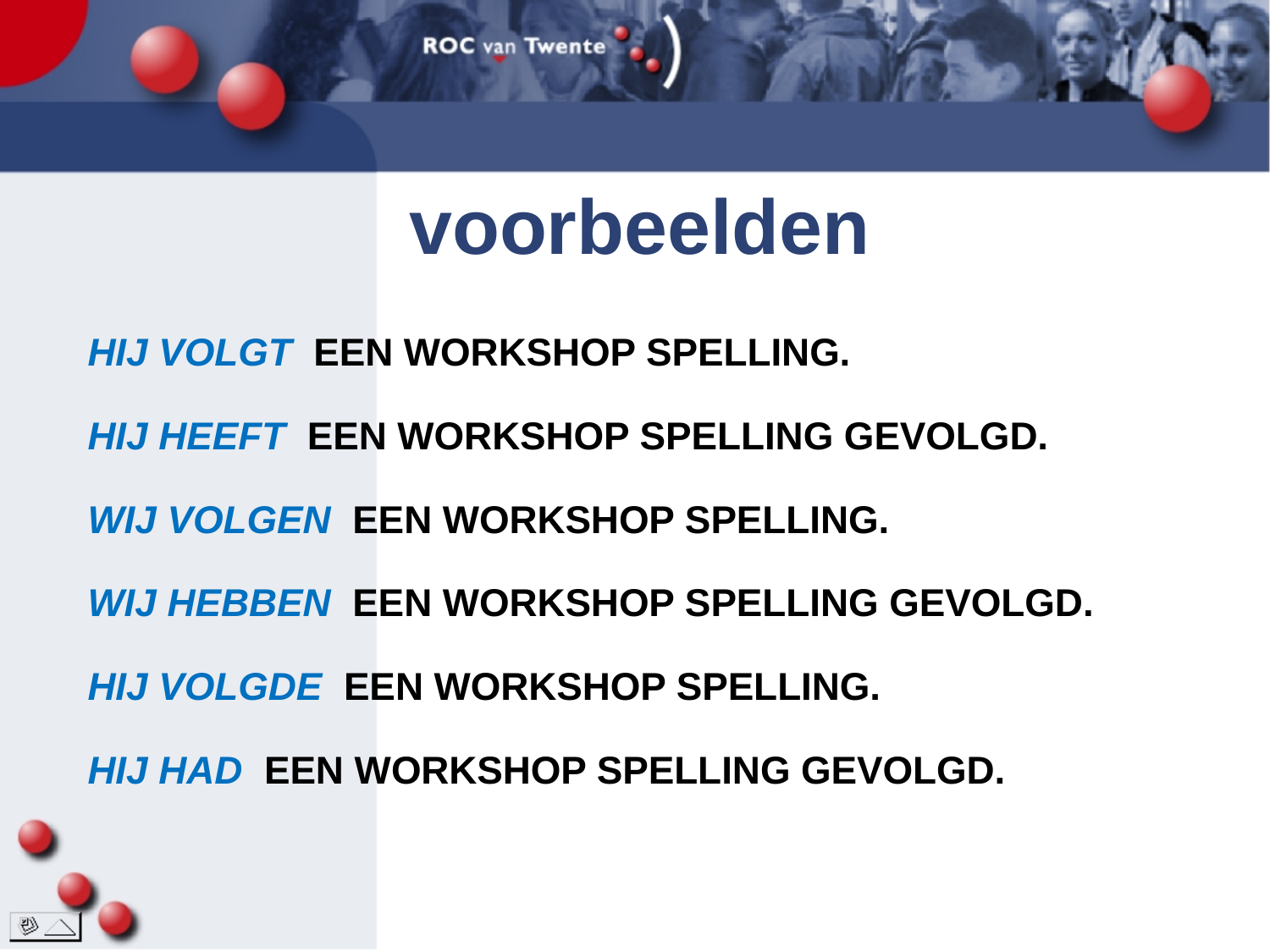

voorbeelden
# Hij volgt  een workshop Spelling. Hij heeft  een workshop Spelling gevolgd. Wij volgen  een workshop Spelling. Wij hebben  een workshop Spelling gevolgd. Hij volgde  een workshop Spelling. Hij had  een workshop Spelling gevolgd.